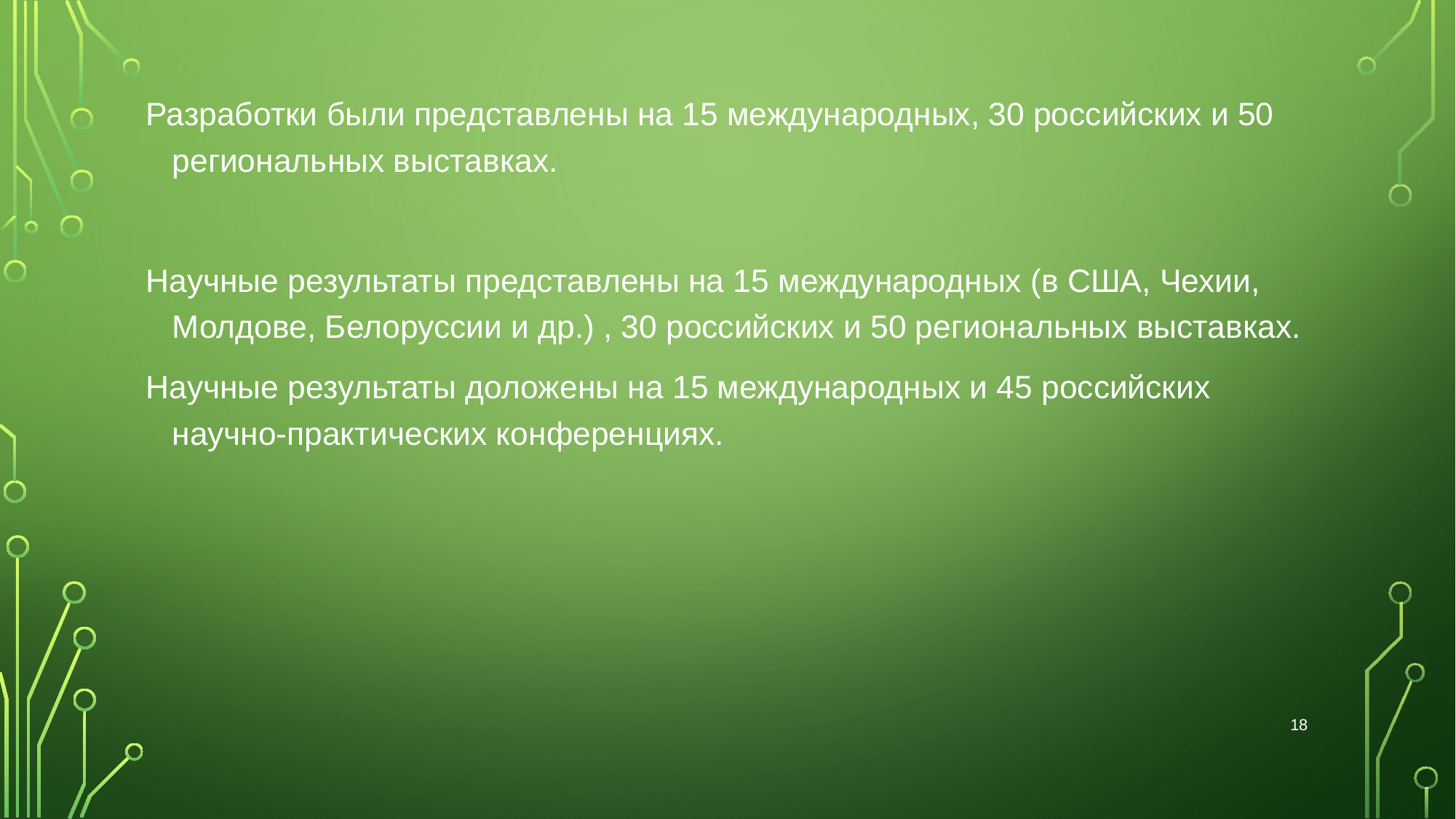

Разработки были представлены на 15 международных, 30 российских и 50 региональных выставках.

Научные результаты представлены на 15 международных (в США, Чехии, Молдове, Белоруссии и др.) , 30 российских и 50 региональных выставках.
Научные результаты доложены на 15 международных и 45 российских научно-практических конференциях.
18